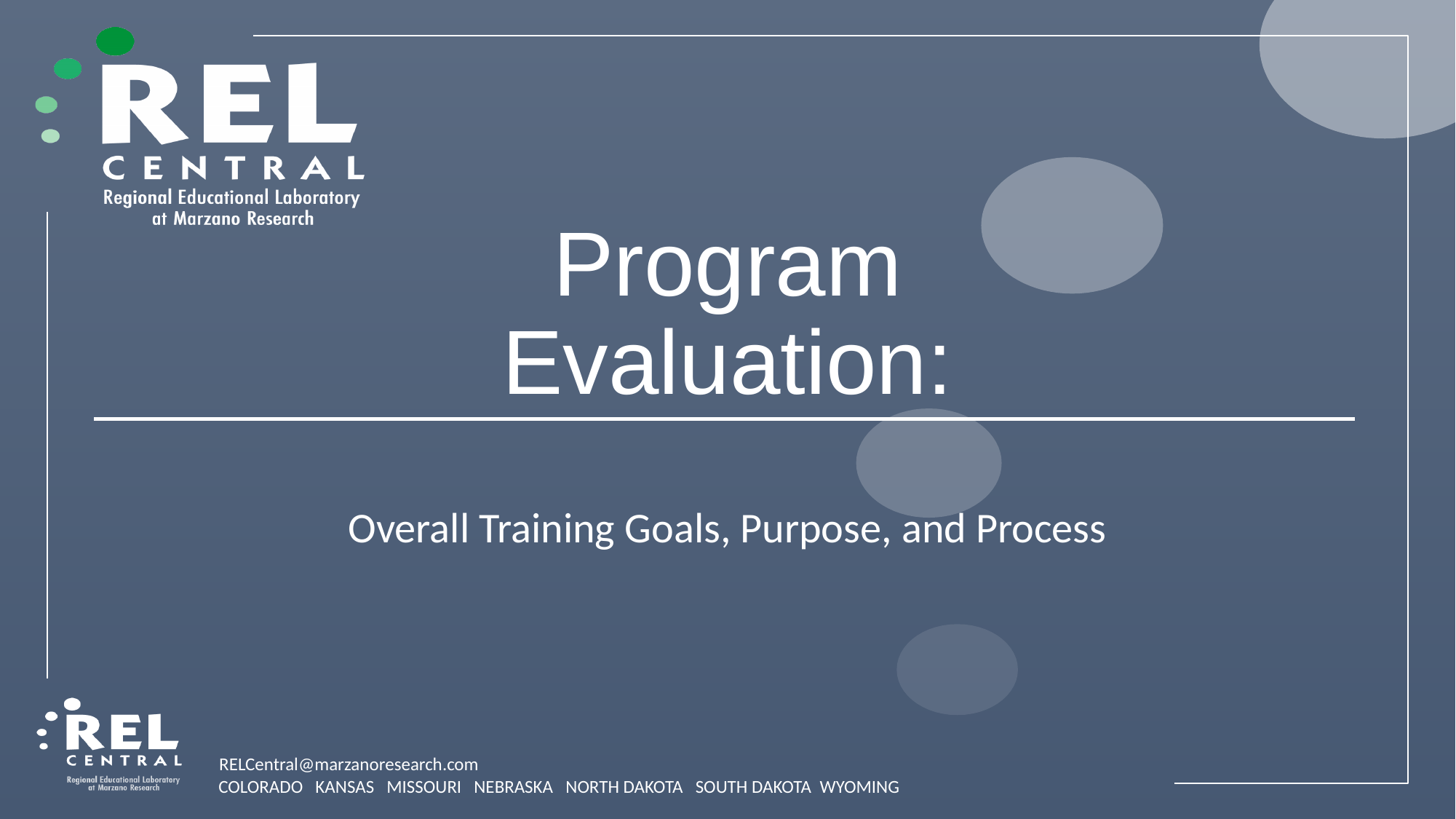

# Program Evaluation:
Overall Training Goals, Purpose, and Process